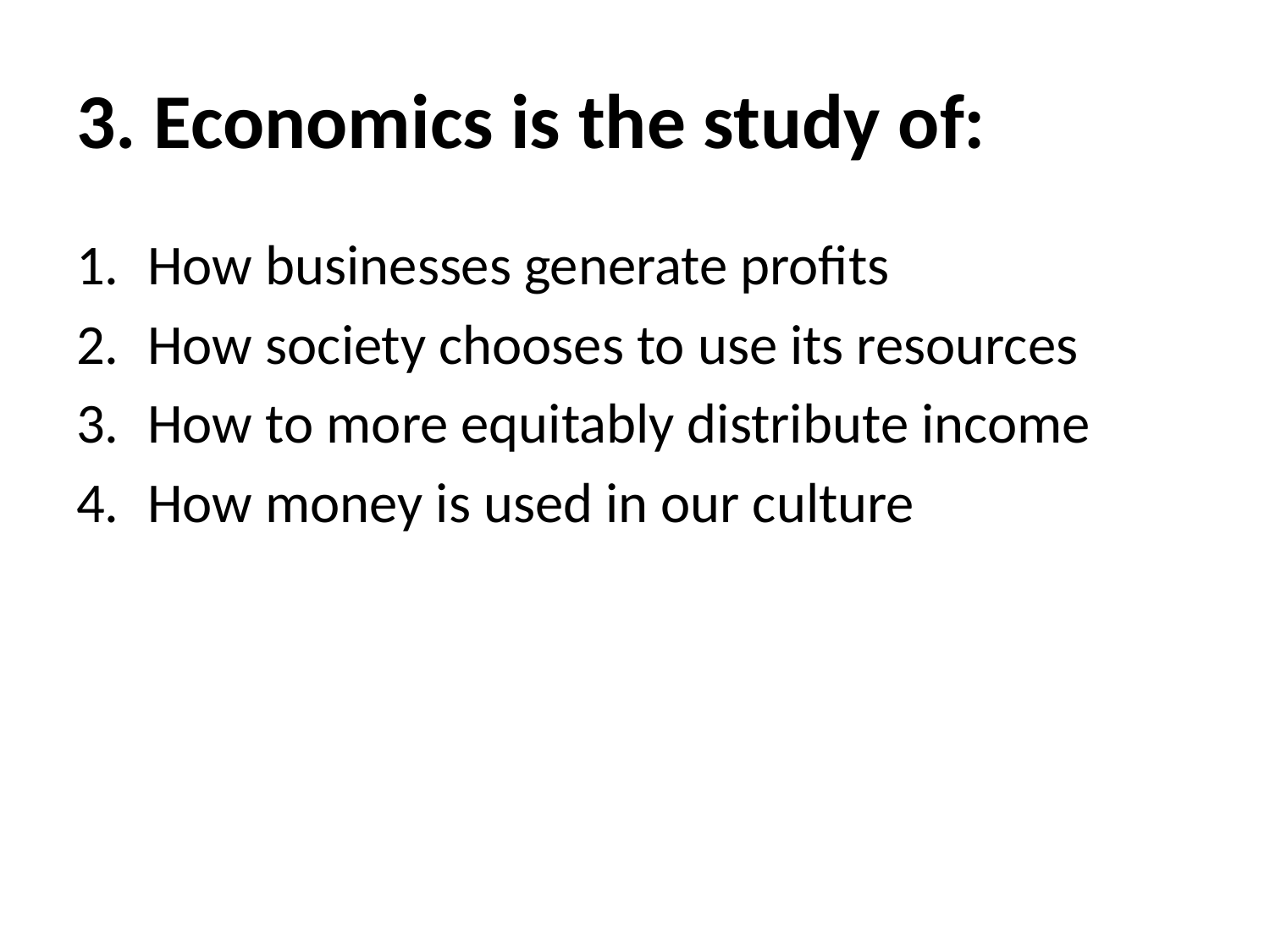

# 3. Economics is the study of:
How businesses generate profits
How society chooses to use its resources
How to more equitably distribute income
How money is used in our culture